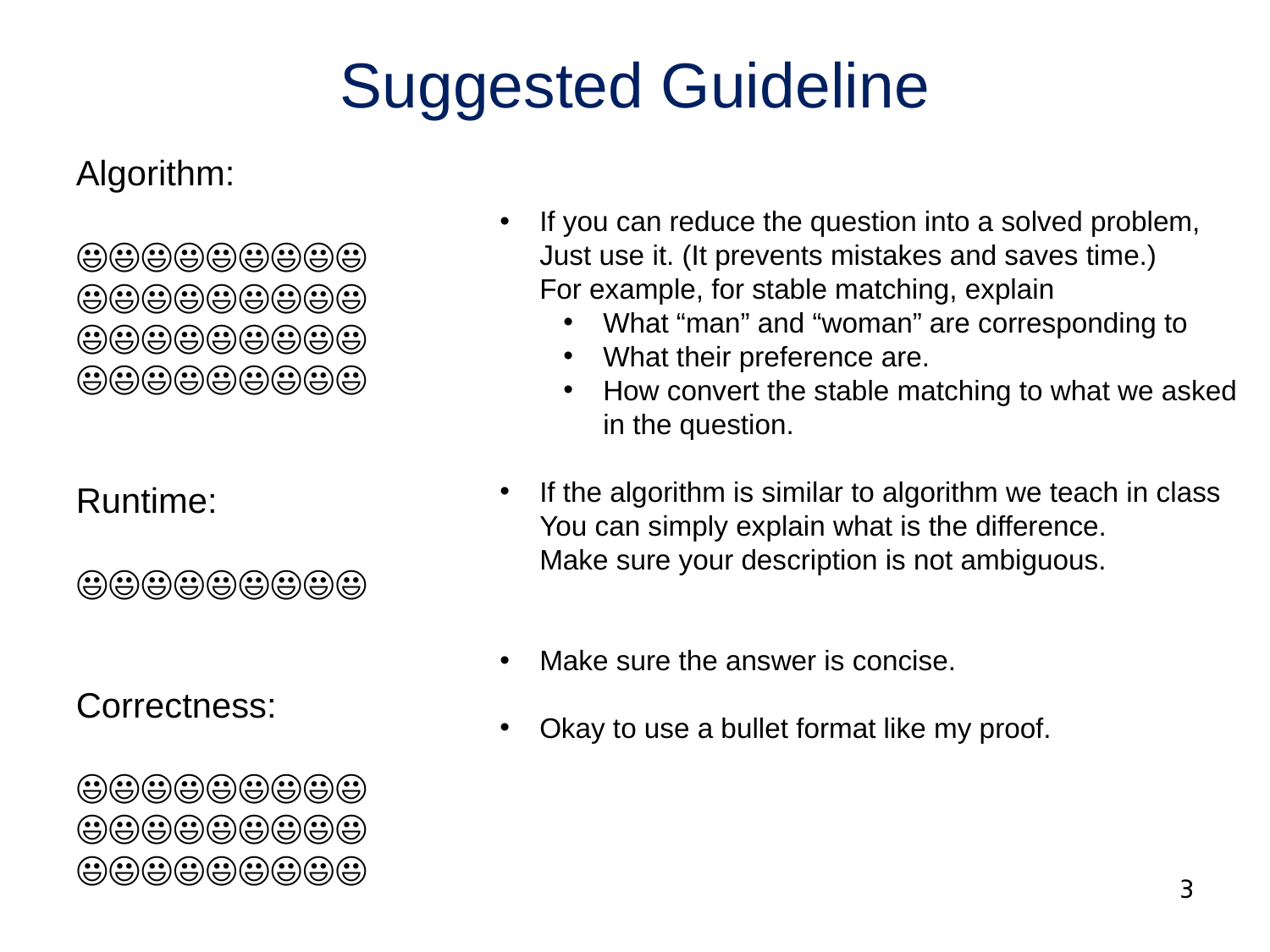

# Suggested Guideline
Algorithm:

😃😃😃😃😃😃😃😃😃
😃😃😃😃😃😃😃😃😃
😃😃😃😃😃😃😃😃😃
😃😃😃😃😃😃😃😃😃

Runtime:

😃😃😃😃😃😃😃😃😃

Correctness:

😃😃😃😃😃😃😃😃😃
😃😃😃😃😃😃😃😃😃
😃😃😃😃😃😃😃😃😃

If you can reduce the question into a solved problem,
Just use it. (It prevents mistakes and saves time.)
For example, for stable matching, explain
What “man” and “woman” are corresponding to
What their preference are.
How convert the stable matching to what we asked in the question.

If the algorithm is similar to algorithm we teach in class
You can simply explain what is the difference.
Make sure your description is not ambiguous.

Make sure the answer is concise.

Okay to use a bullet format like my proof.

3